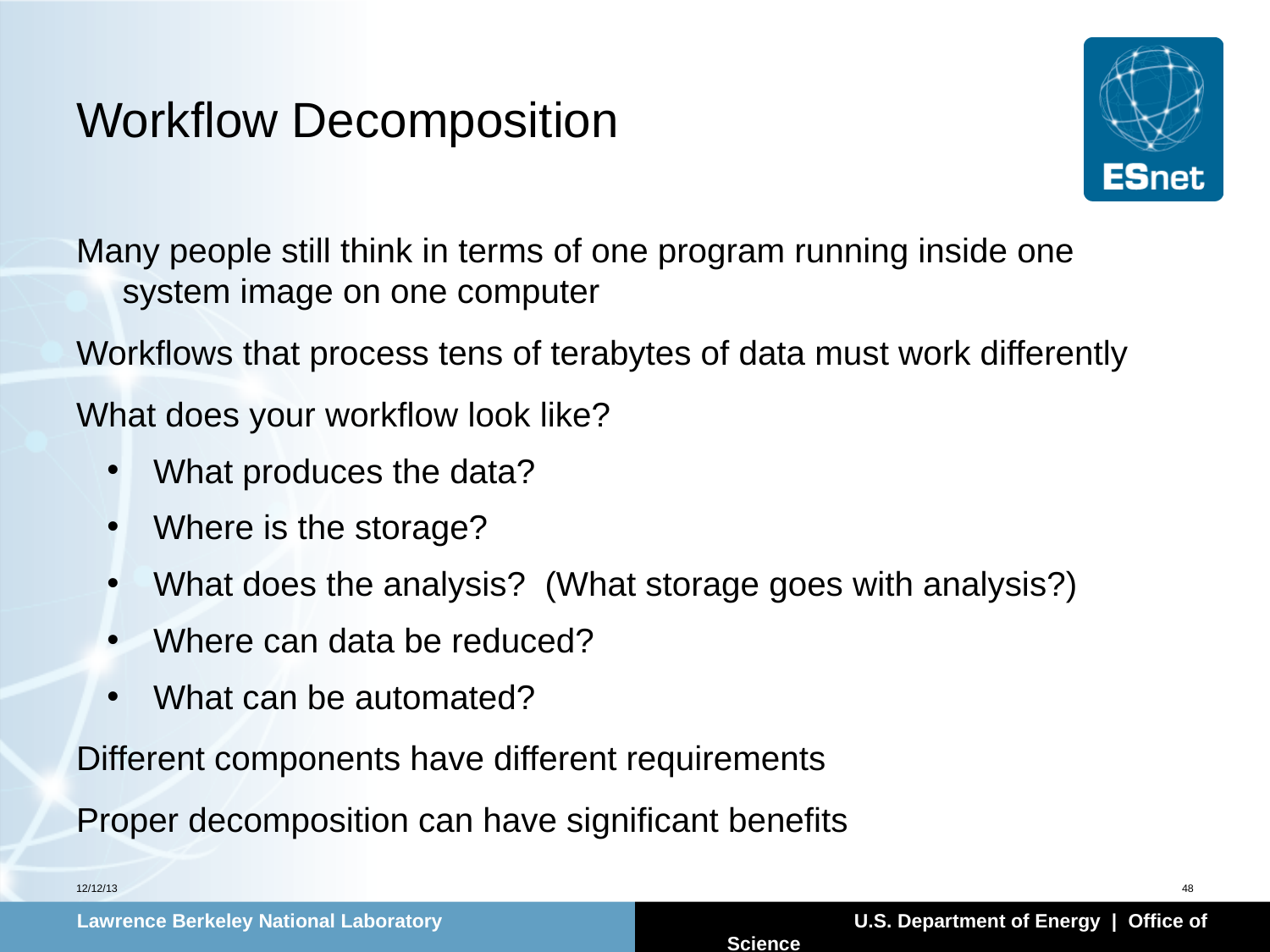

# Workflow Decomposition
Many people still think in terms of one program running inside one system image on one computer
Workflows that process tens of terabytes of data must work differently
What does your workflow look like?
What produces the data?
Where is the storage?
What does the analysis?  (What storage goes with analysis?)
Where can data be reduced?
What can be automated?
Different components have different requirements
Proper decomposition can have significant benefits
12/12/13
48